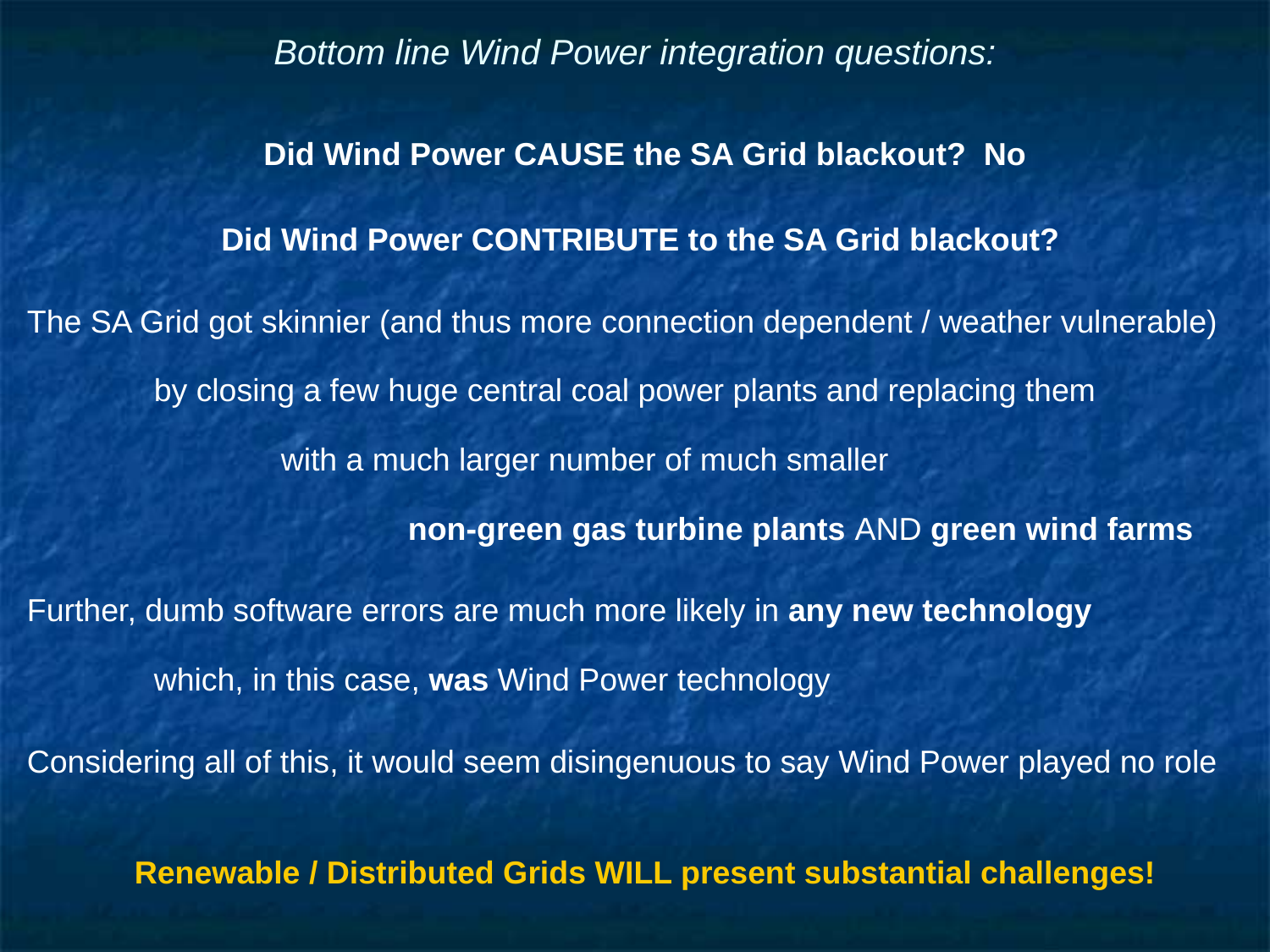

# Bottom line Wind Power integration questions:
Did Wind Power CAUSE the SA Grid blackout?  No

Did Wind Power CONTRIBUTE to the SA Grid blackout?

The SA Grid got skinnier (and thus more connection dependent / weather vulnerable)

	by closing a few huge central coal power plants and replacing them

		with a much larger number of much smaller

			non-green gas turbine plants AND green wind farms

Further, dumb software errors are much more likely in any new technology

	which, in this case, was Wind Power technology

Considering all of this, it would seem disingenuous to say Wind Power played no role

Renewable / Distributed Grids WILL present substantial challenges!